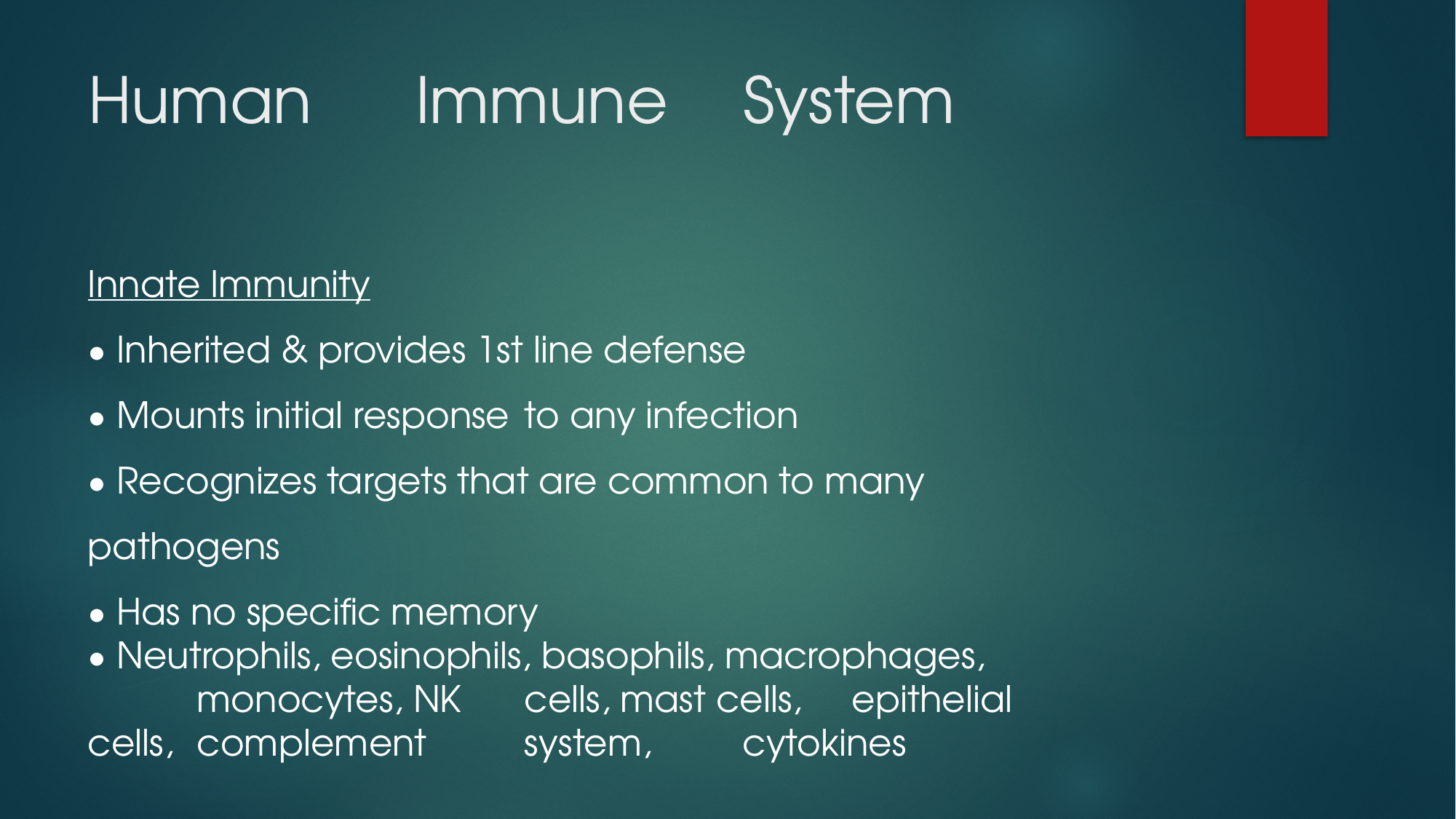

# Human	Immune	System
Innate Immunity
• Inherited & provides 1st line defense
• Mounts initial response	to any infection
• Recognizes targets that are common to many  	pathogens
• Has no specific memory
• Neutrophils, eosinophils, basophils, macrophages, 	monocytes, NK	cells, mast cells,	epithelial cells, 	complement	system,	cytokines